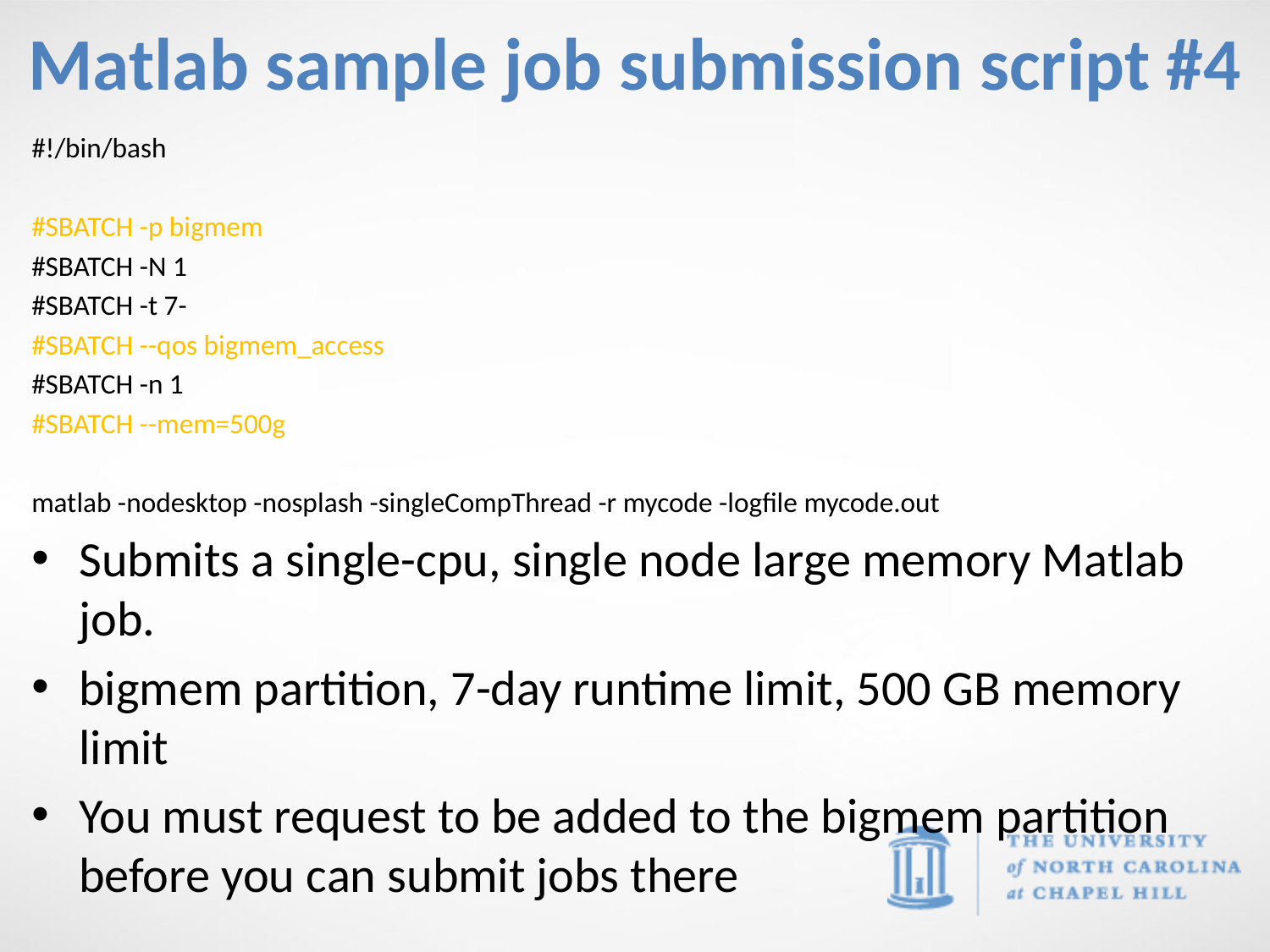

# Matlab sample job submission script #4
#!/bin/bash

#SBATCH -p bigmem
#SBATCH -N 1
#SBATCH -t 7-
#SBATCH --qos bigmem_access
#SBATCH -n 1
#SBATCH --mem=500g

matlab -nodesktop -nosplash -singleCompThread -r mycode -logfile mycode.out
Submits a single-cpu, single node large memory Matlab job.
bigmem partition, 7-day runtime limit, 500 GB memory limit
You must request to be added to the bigmem partition before you can submit jobs there